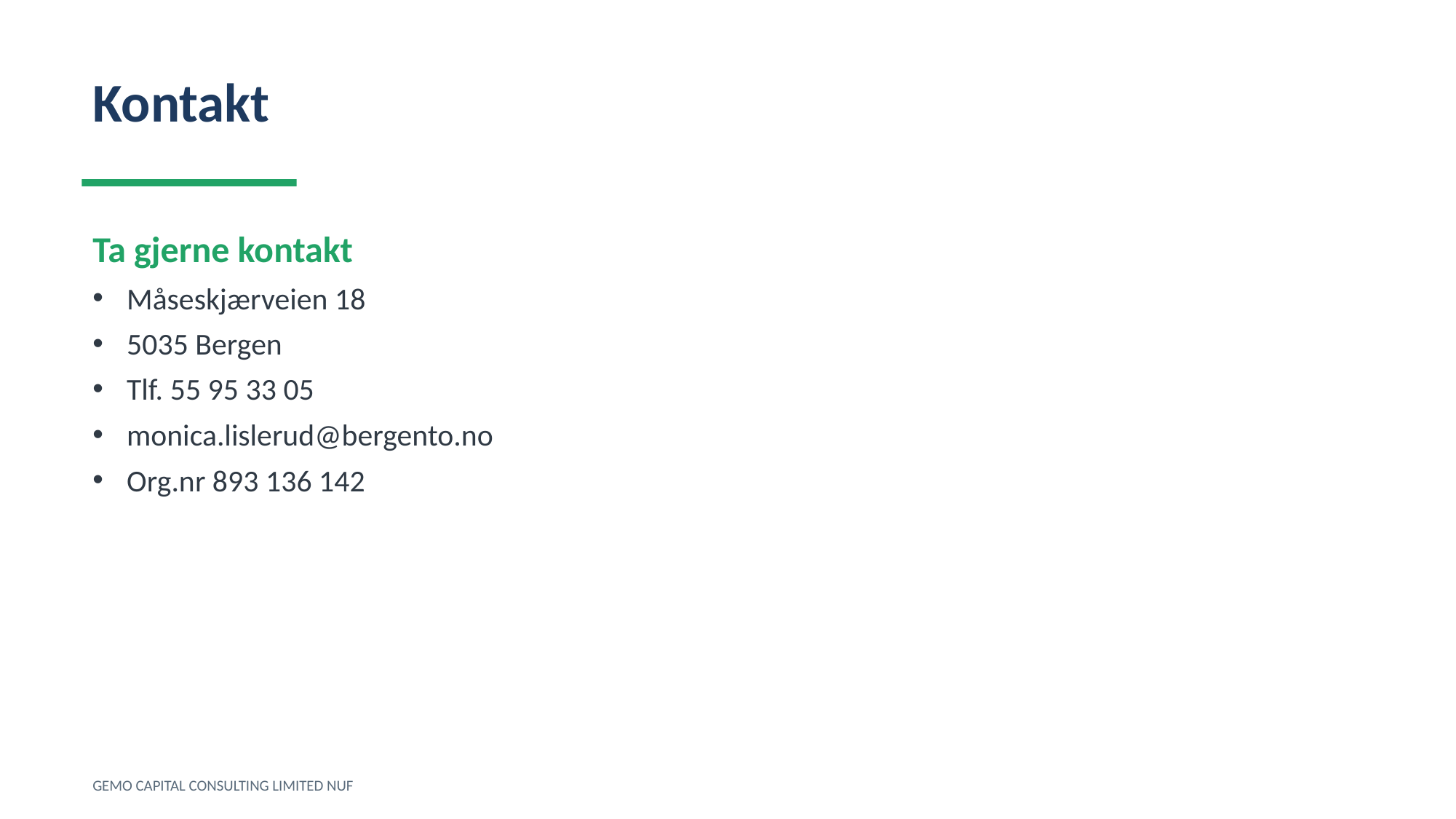

Kontakt

Ta gjerne kontakt
Måseskjærveien 18
5035 Bergen
Tlf. 55 95 33 05
monica.lislerud@bergento.no
Org.nr 893 136 142
GEMO CAPITAL CONSULTING LIMITED NUF